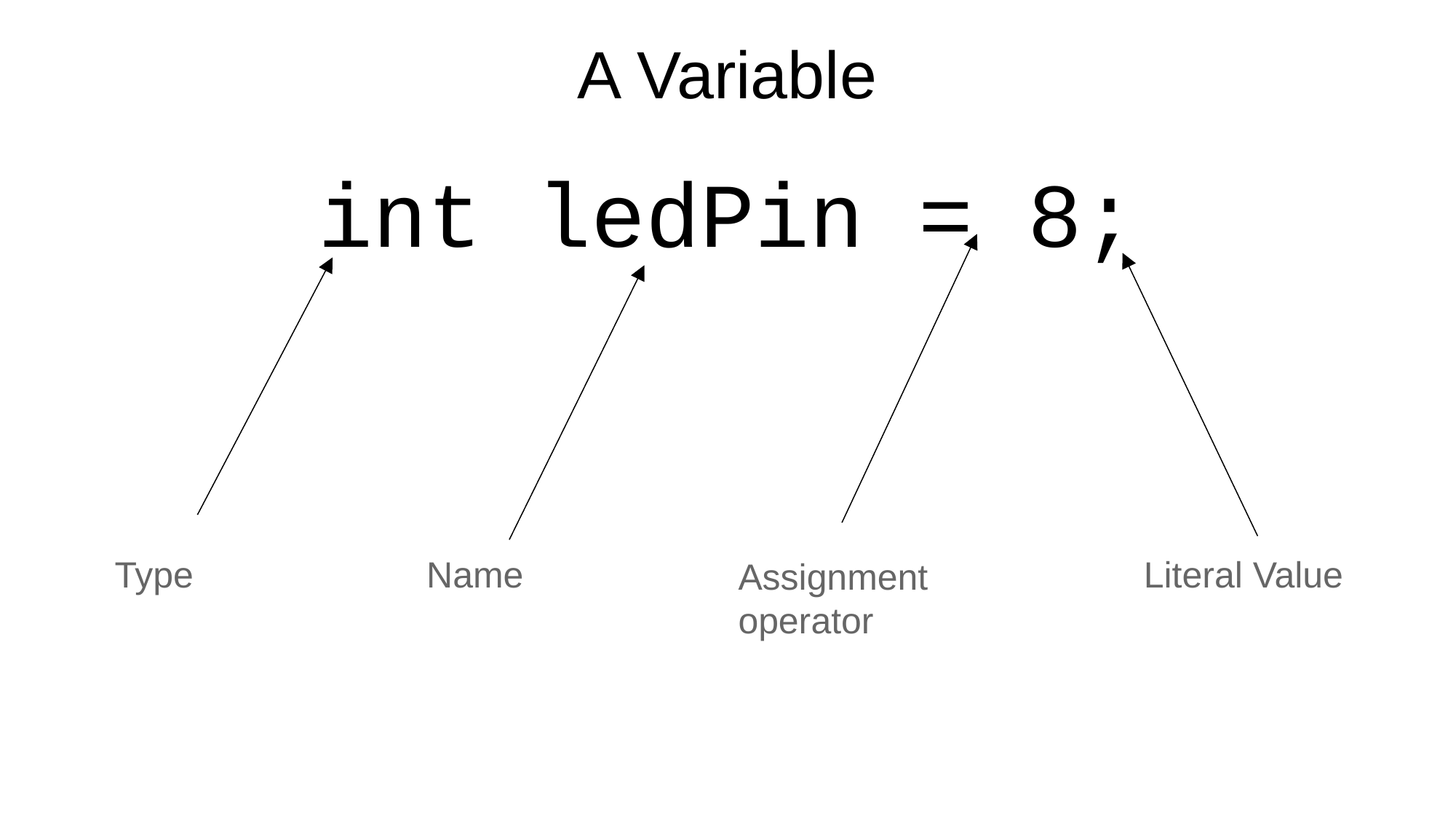

A Variable
int ledPin = 8;
Type
Name
Literal Value
Assignment operator